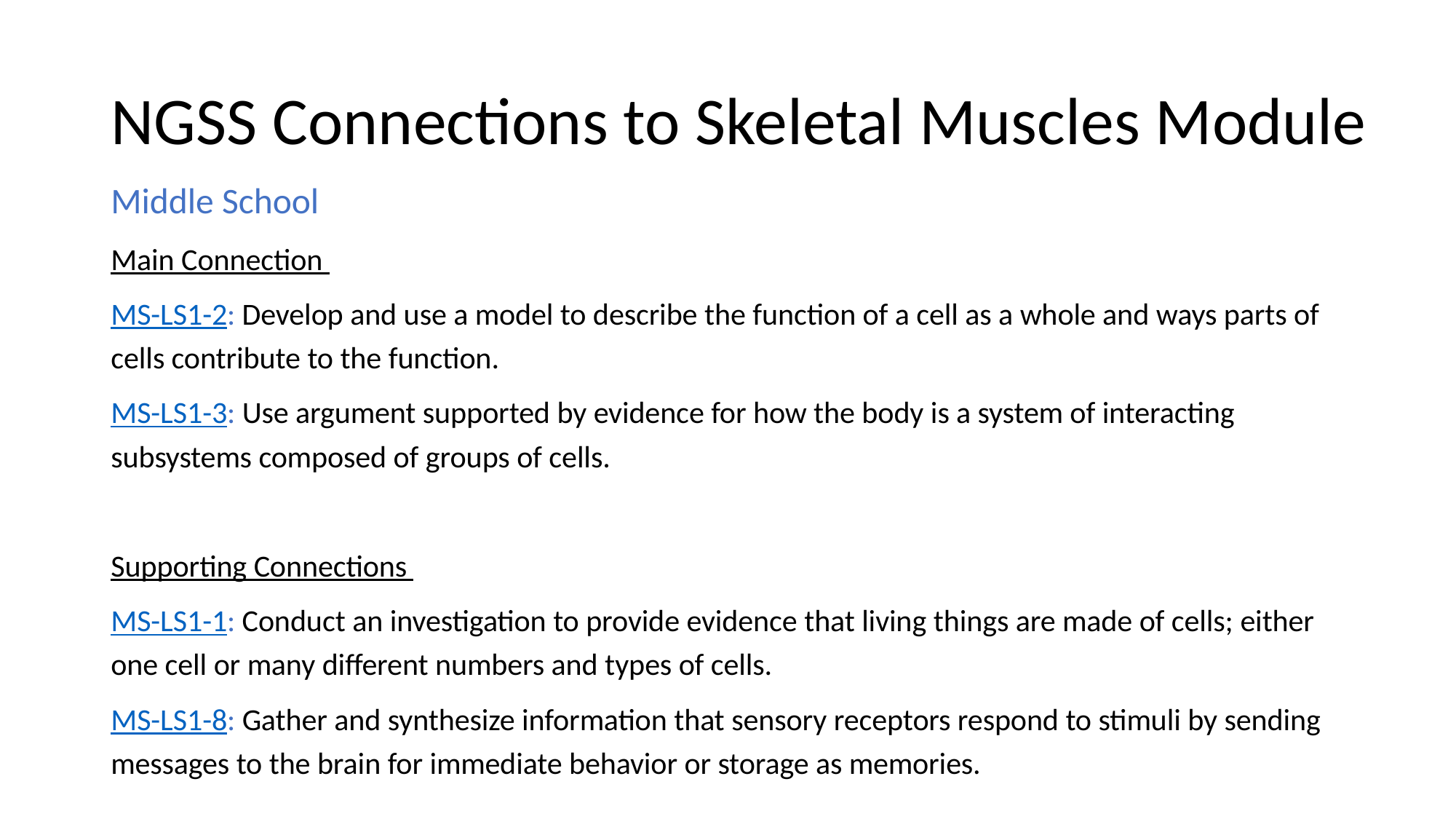

# NGSS Connections to Skeletal Muscles Module
Middle School
Main Connection
MS-LS1-2: Develop and use a model to describe the function of a cell as a whole and ways parts of cells contribute to the function.
MS-LS1-3: Use argument supported by evidence for how the body is a system of interacting subsystems composed of groups of cells.

Supporting Connections
MS-LS1-1: Conduct an investigation to provide evidence that living things are made of cells; either one cell or many different numbers and types of cells.
MS-LS1-8: Gather and synthesize information that sensory receptors respond to stimuli by sending messages to the brain for immediate behavior or storage as memories.